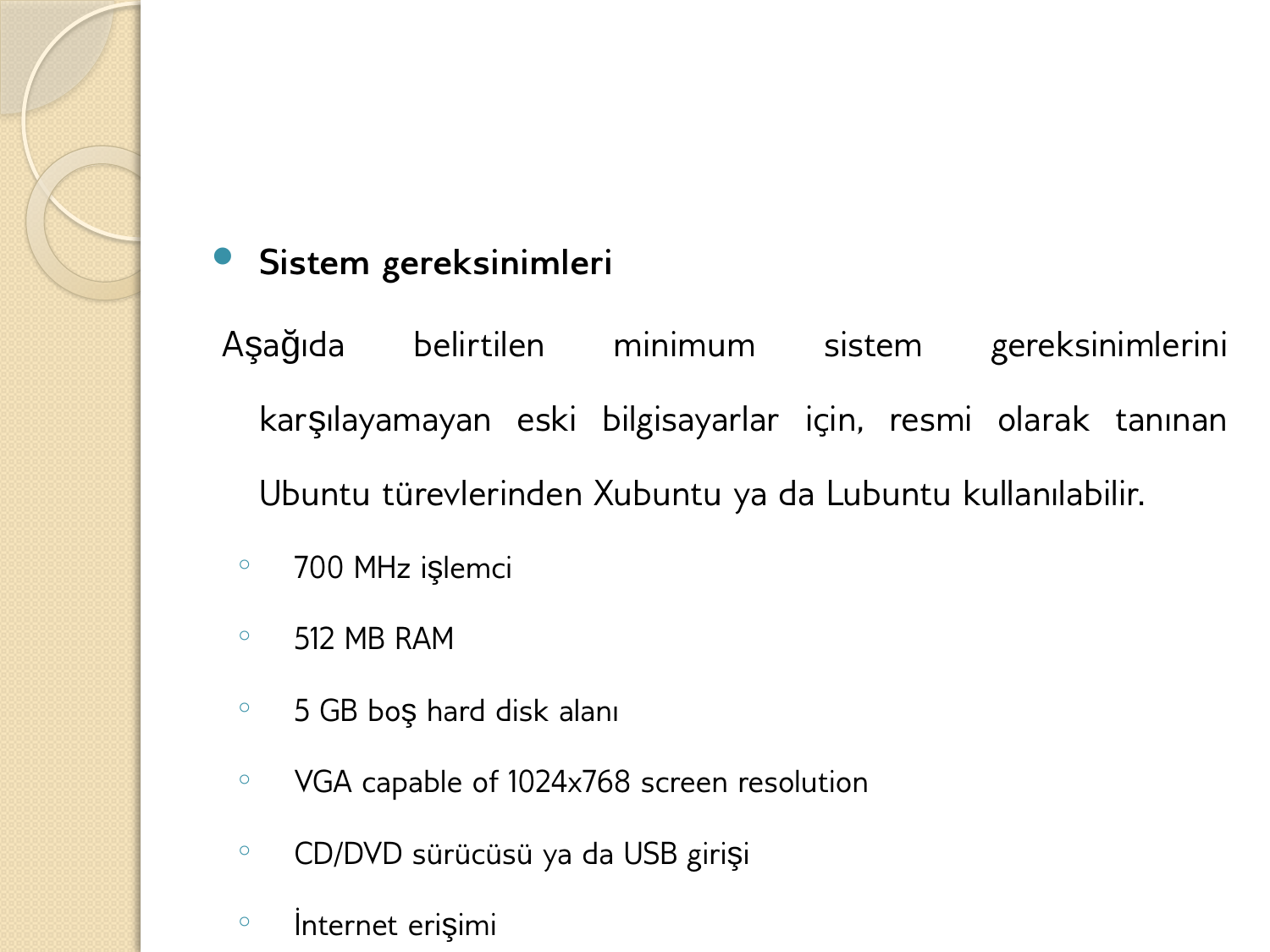

#
Sistem gereksinimleri
Aşağıda belirtilen minimum sistem gereksinimlerini karşılayamayan eski bilgisayarlar için, resmi olarak tanınan Ubuntu türevlerinden Xubuntu ya da Lubuntu kullanılabilir.
700 MHz işlemci
512 MB RAM
5 GB boş hard disk alanı
VGA capable of 1024x768 screen resolution
CD/DVD sürücüsü ya da USB girişi
İnternet erişimi